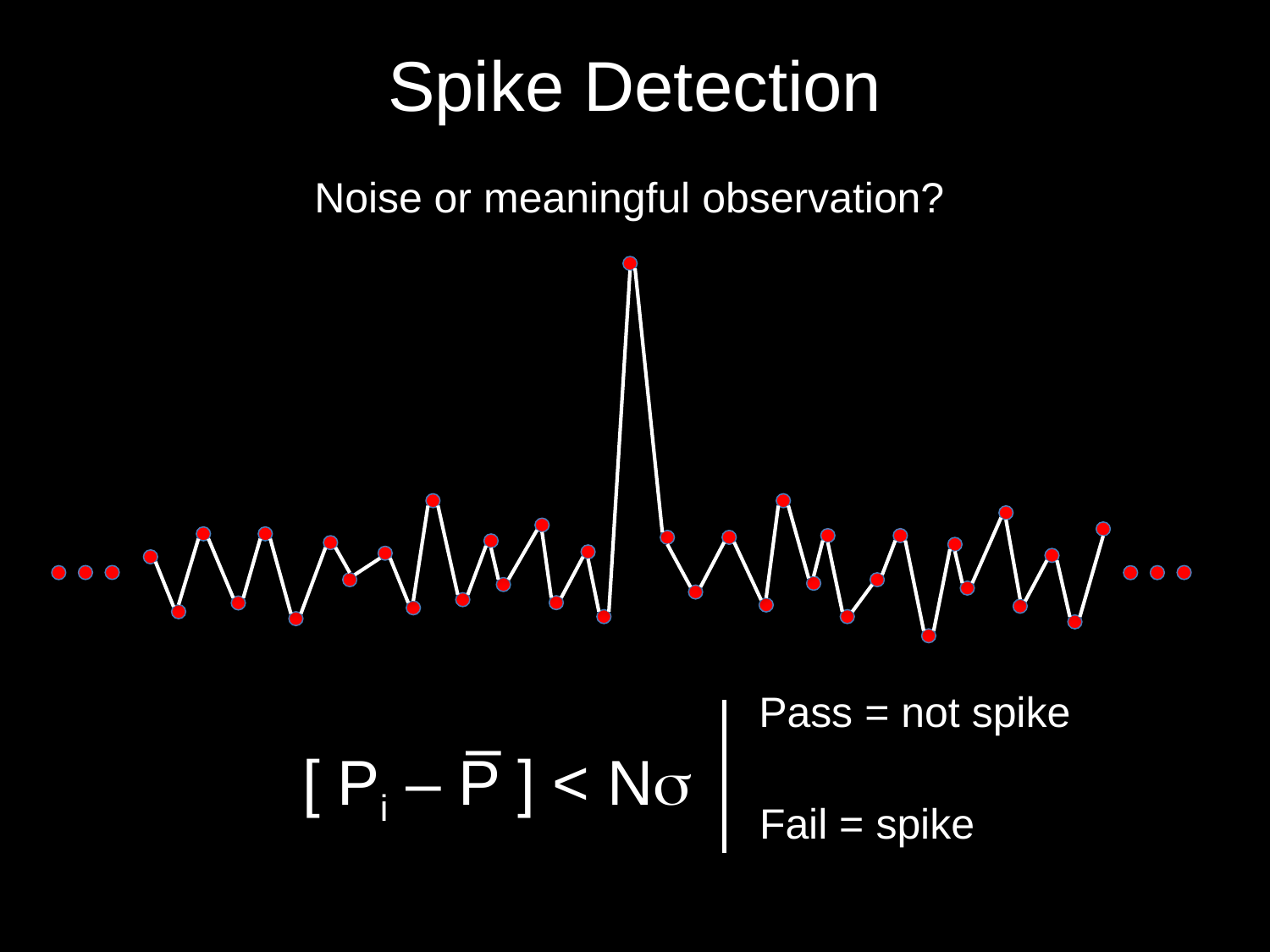

Spike Detection
Noise or meaningful observation?

Pass = not spike
–
[ Pi – P ] < Nσ
Fail = spike